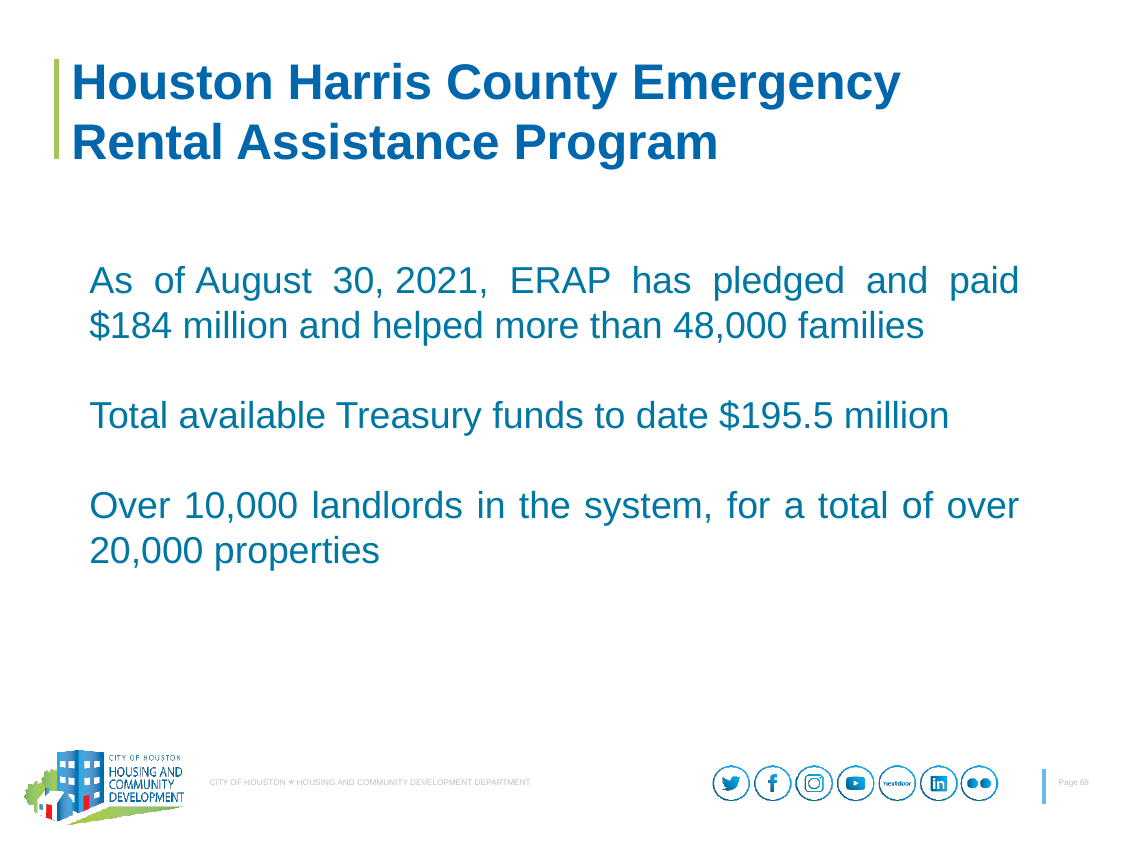

# Houston Harris County Emergency Rental Assistance Program

As of August 30, 2021, ERAP has pledged and paid $184 million and helped more than 48,000 families

Total available Treasury funds to date $195.5 million

Over 10,000 landlords in the system, for a total of over 20,000 properties